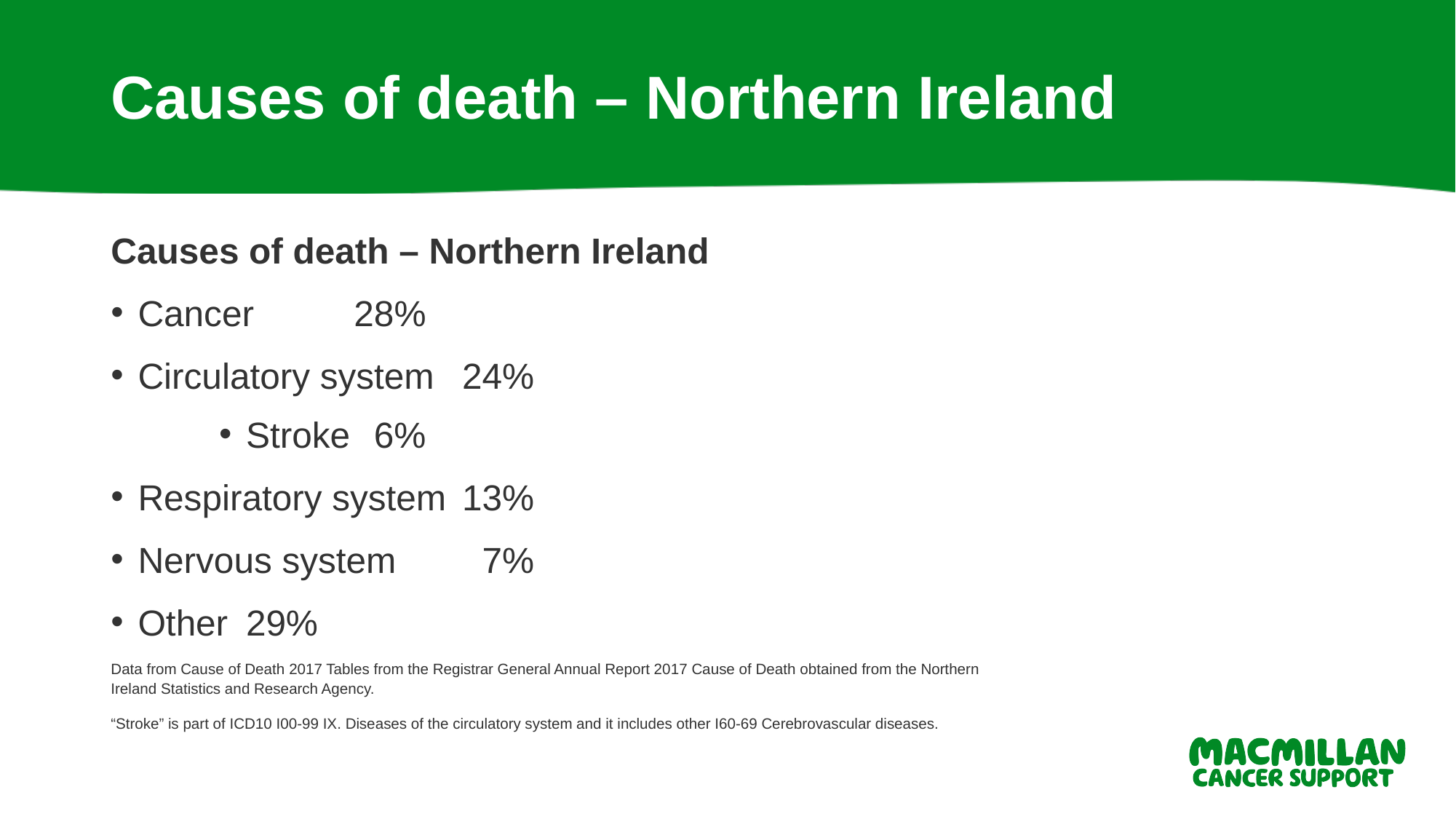

# Causes of death – Northern Ireland
Causes of death – Northern Ireland
Cancer				28%
Circulatory system			24%
Stroke			  6%
Respiratory system		13%
Nervous system			  7%
Other				29%
Data from Cause of Death 2017 Tables from the Registrar General Annual Report 2017 Cause of Death obtained from the Northern Ireland Statistics and Research Agency.
“Stroke” is part of ICD10 I00-99 IX. Diseases of the circulatory system and it includes other I60-69 Cerebrovascular diseases.